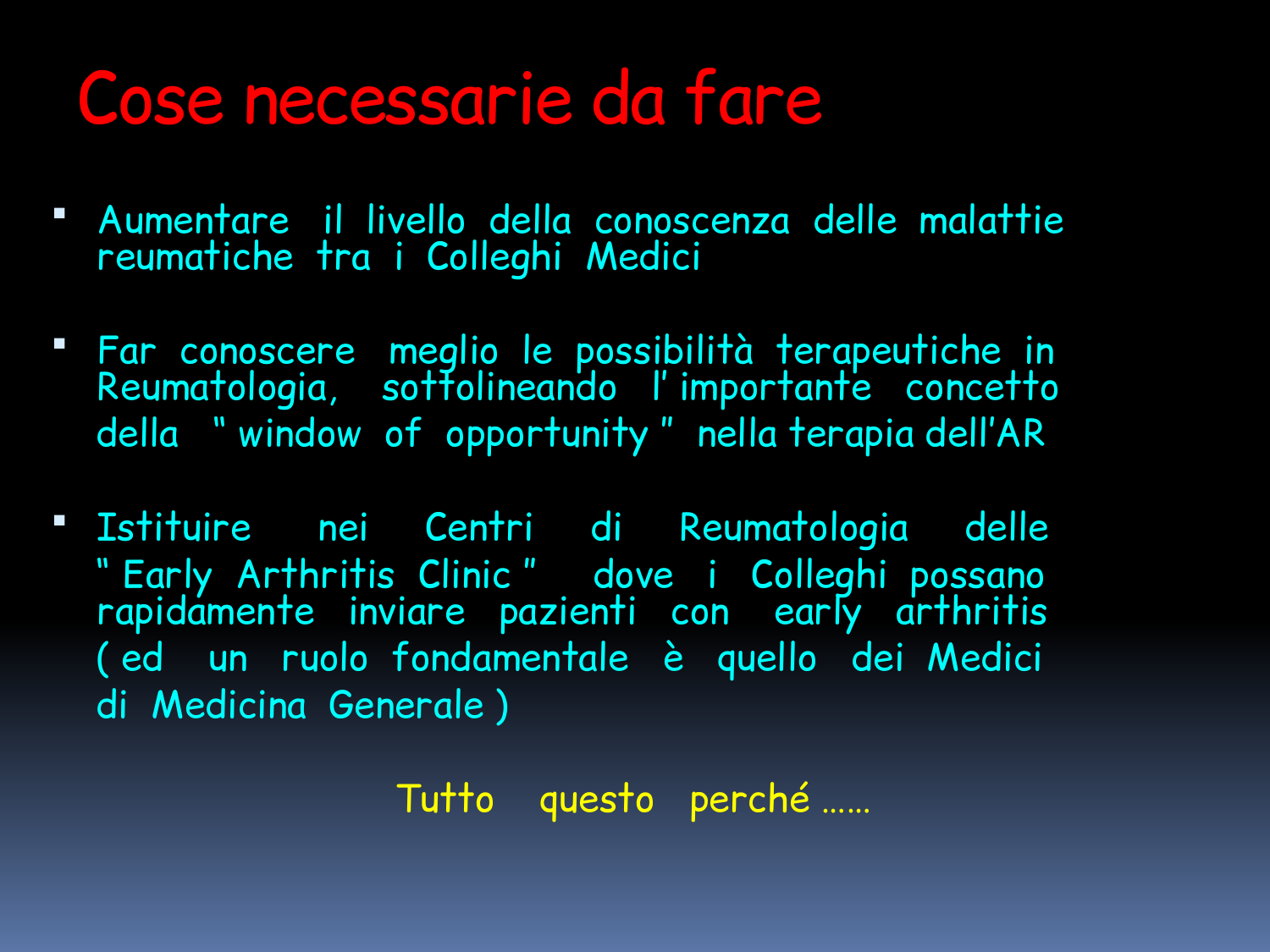

# Cose necessarie da fare
Aumentare   il  livello  della  conoscenza  delle  malattie reumatiche  tra  i  Colleghi  Medici

Far  conoscere   meglio  le  possibilità  terapeutiche  in Reumatologia,    sottolineando   l’ importante   concetto
    della   “ window  of  opportunity ”  nella terapia dell’AR

Istituire      nei     Centri     di     Reumatologia     delle
    “ Early  Arthritis  Clinic ”     dove   i   Colleghi  possano rapidamente   inviare   pazienti   con    early   arthritis
    ( ed    un   ruolo  fondamentale   è   quello   dei  Medici
    di  Medicina  Generale )

Tutto    questo   perché ……